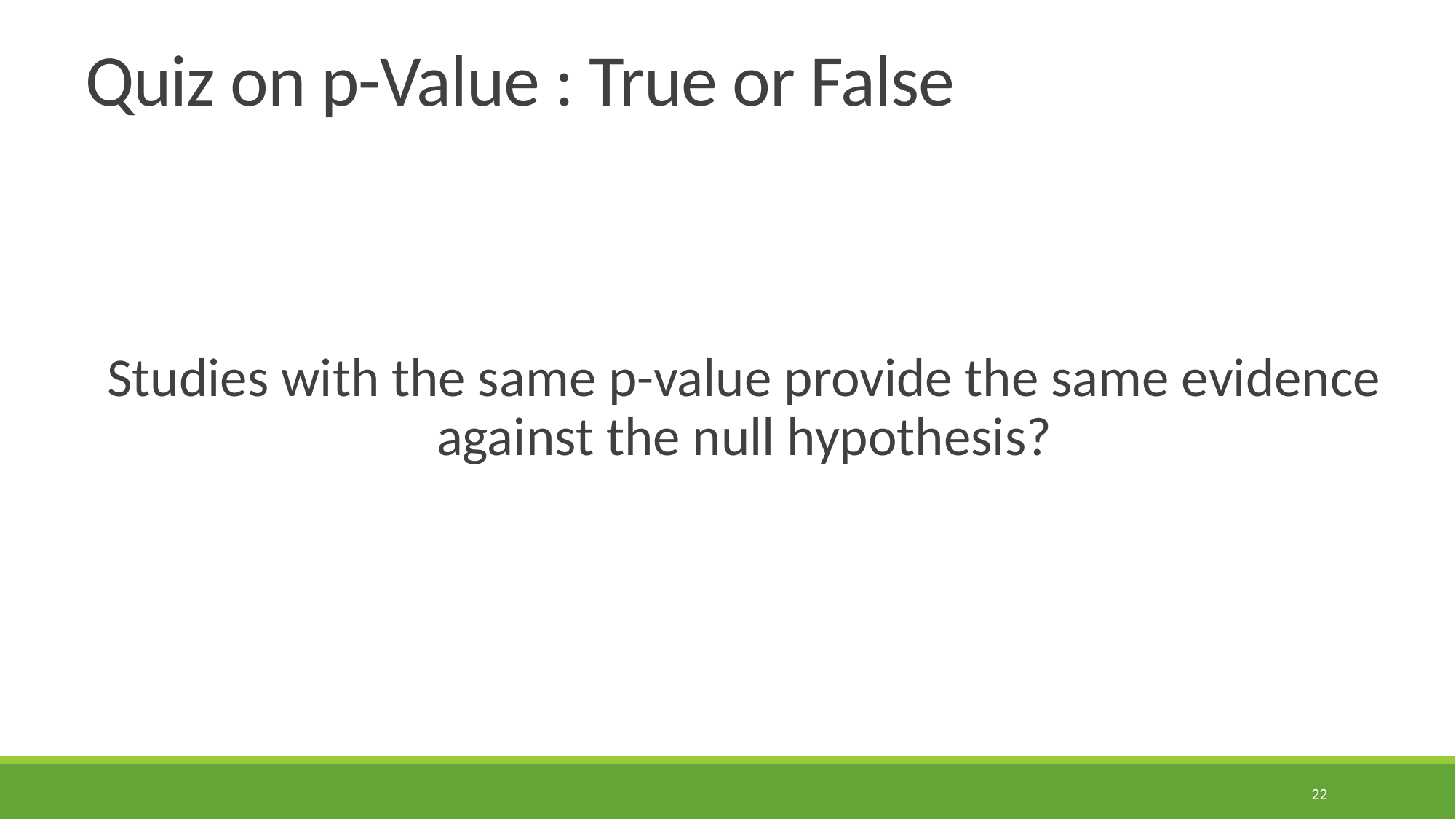

# Quiz on p-Value : True or False

Studies with the same p-value provide the same evidence against the null hypothesis?

22